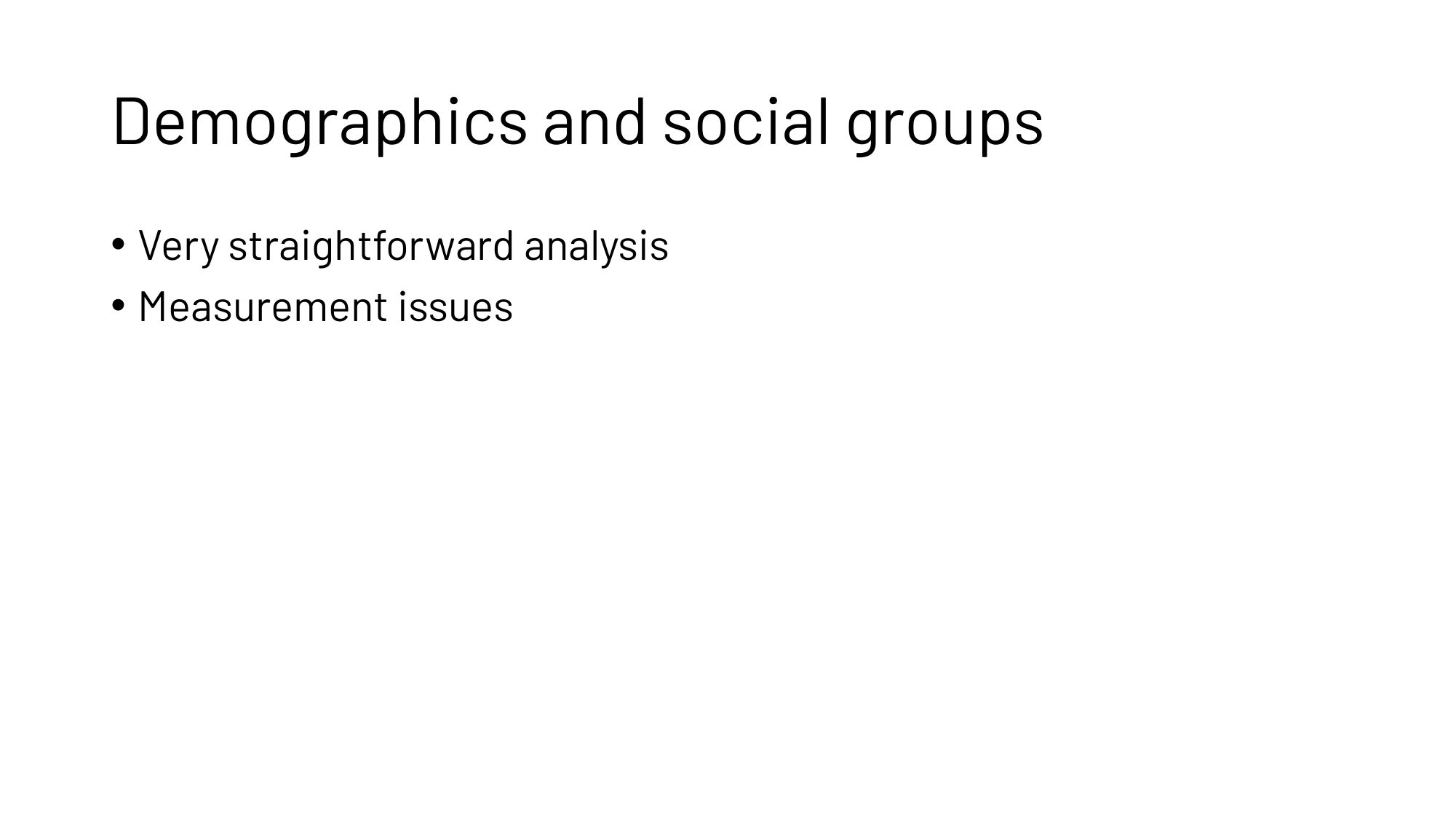

# Demographics and social groups
Very straightforward analysis
Measurement issues